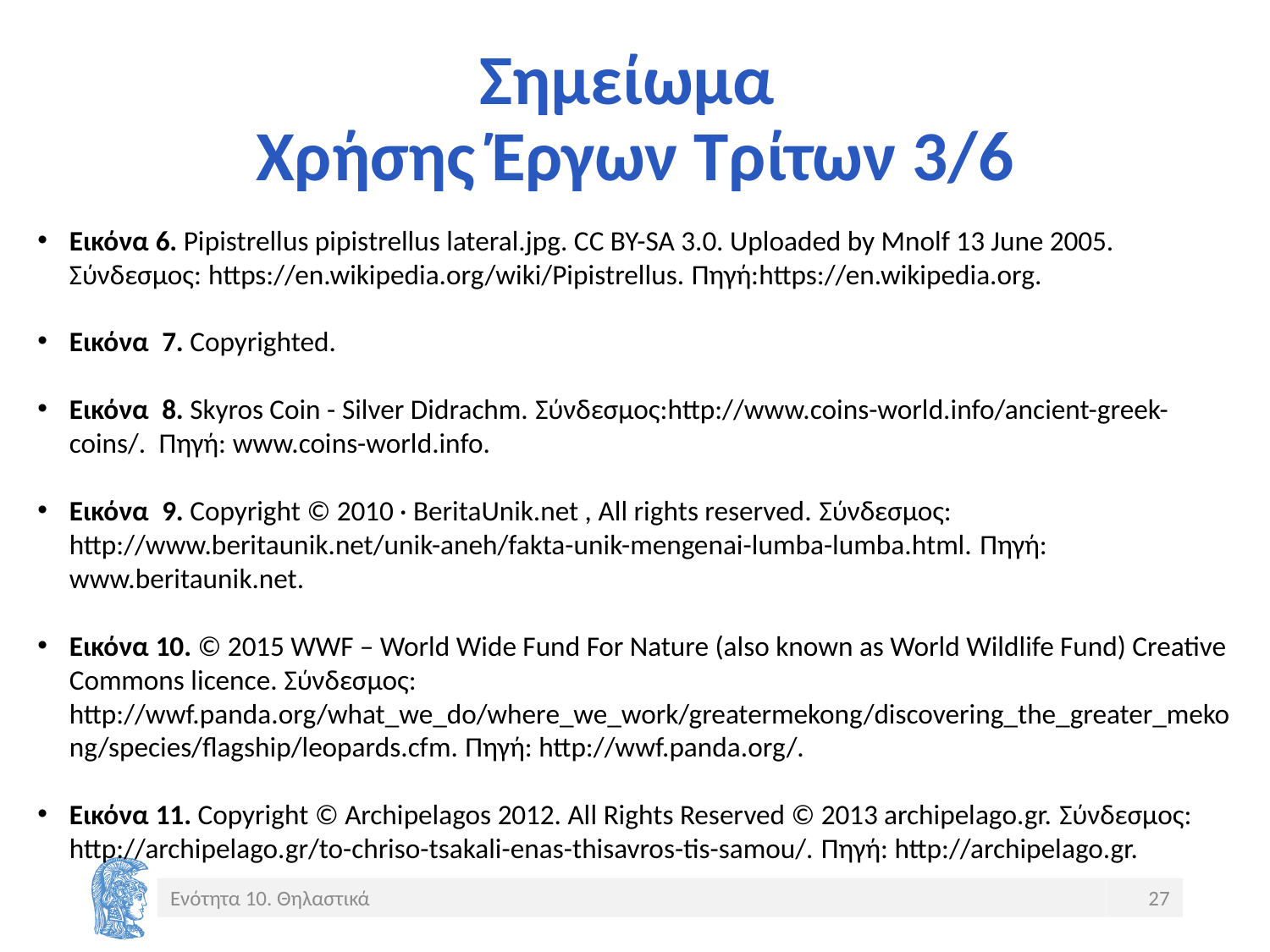

# Σημείωμα Χρήσης Έργων Τρίτων 3/6
Εικόνα 6. Pipistrellus pipistrellus lateral.jpg. CC BY-SA 3.0. Uploaded by Mnolf 13 June 2005. Σύνδεσμος: https://en.wikipedia.org/wiki/Pipistrellus. Πηγή:https://en.wikipedia.org.

Εικόνα  7. Copyrighted.

Εικόνα  8. Skyros Coin - Silver Didrachm. Σύνδεσμος:http://www.coins-world.info/ancient-greek-coins/.  Πηγή: www.coins-world.info.

Εικόνα  9. Copyright © 2010 · BeritaUnik.net , All rights reserved. Σύνδεσμος: http://www.beritaunik.net/unik-aneh/fakta-unik-mengenai-lumba-lumba.html. Πηγή: www.beritaunik.net.

Εικόνα 10. © 2015 WWF – World Wide Fund For Nature (also known as World Wildlife Fund) Creative Commons licence. Σύνδεσμος: http://wwf.panda.org/what_we_do/where_we_work/greatermekong/discovering_the_greater_mekong/species/flagship/leopards.cfm. Πηγή: http://wwf.panda.org/.

Εικόνα 11. Copyright © Archipelagos 2012. All Rights Reserved © 2013 archipelago.gr. Σύνδεσμος: http://archipelago.gr/to-chriso-tsakali-enas-thisavros-tis-samou/. Πηγή: http://archipelago.gr.

Ενότητα 10. Θηλαστικά
27